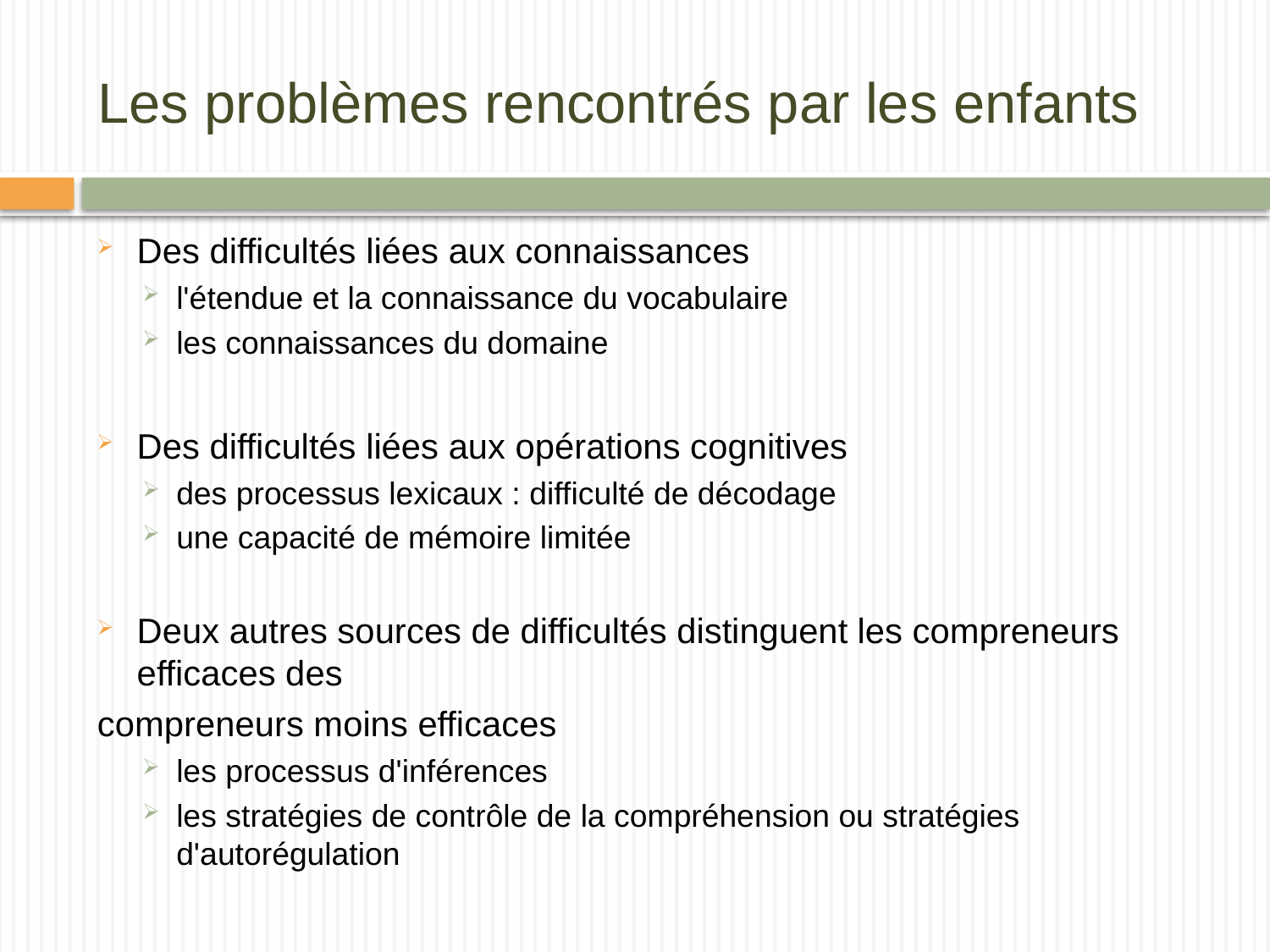

# Les problèmes rencontrés par les enfants
Des difficultés liées aux connaissances
l'étendue et la connaissance du vocabulaire
les connaissances du domaine

Des difficultés liées aux opérations cognitives
des processus lexicaux : difficulté de décodage
une capacité de mémoire limitée

Deux autres sources de difficultés distinguent les compreneurs efficaces des
compreneurs moins efficaces
les processus d'inférences
les stratégies de contrôle de la compréhension ou stratégies d'autorégulation